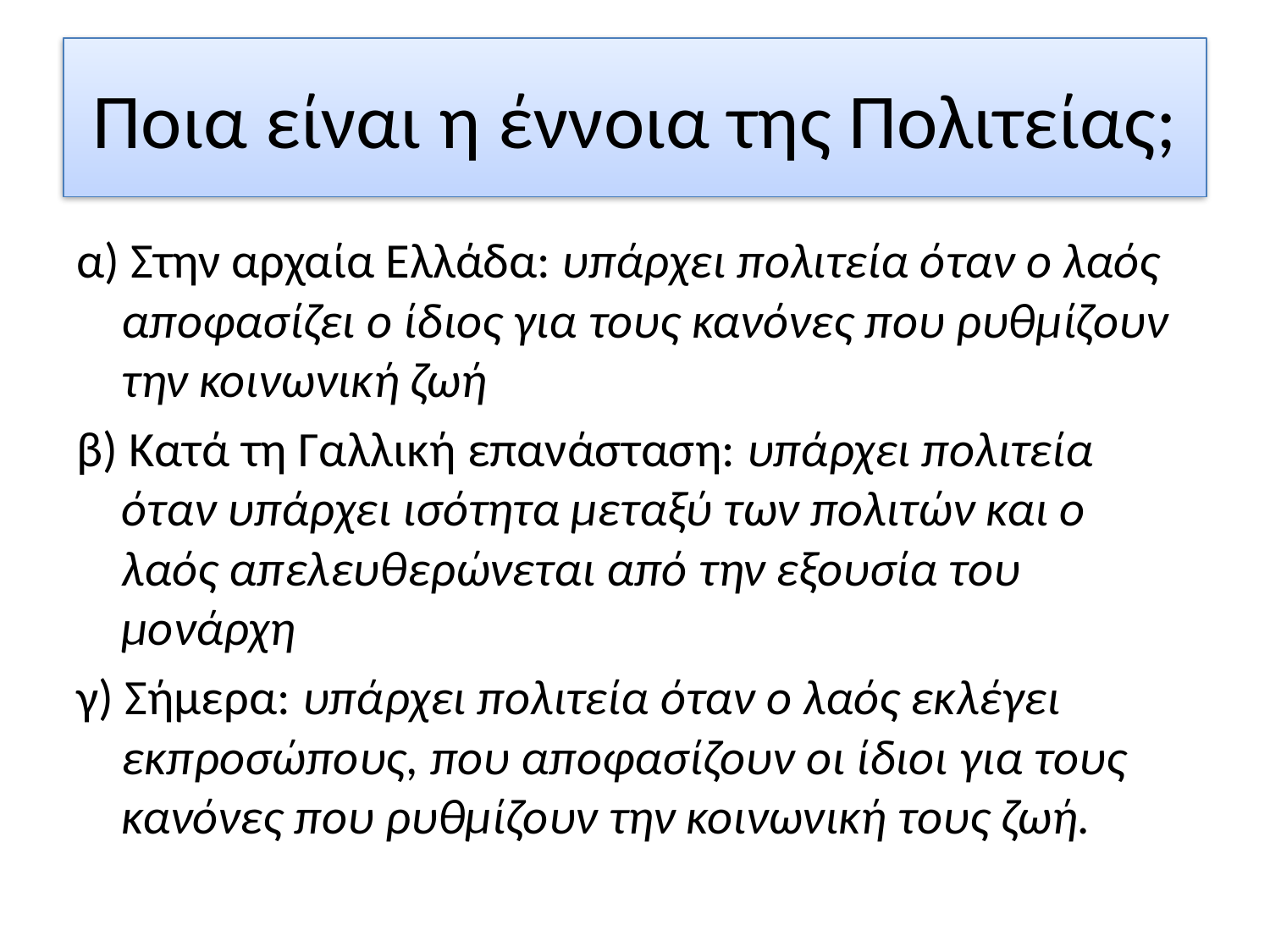

# Ποια είναι η έννοια της Πολιτείας;
α) Στην αρχαία Ελλάδα: υπάρχει πολιτεία όταν ο λαός αποφασίζει ο ίδιος για τους κανόνες που ρυθμίζουν την κοινωνική ζωή
β) Κατά τη Γαλλική επανάσταση: υπάρχει πολιτεία όταν υπάρχει ισότητα μεταξύ των πολιτών και ο λαός απελευθερώνεται από την εξουσία του μονάρχη
γ) Σήμερα: υπάρχει πολιτεία όταν ο λαός εκλέγει εκπροσώπους, που αποφασίζουν οι ίδιοι για τους κανόνες που ρυθμίζουν την κοινωνική τους ζωή.